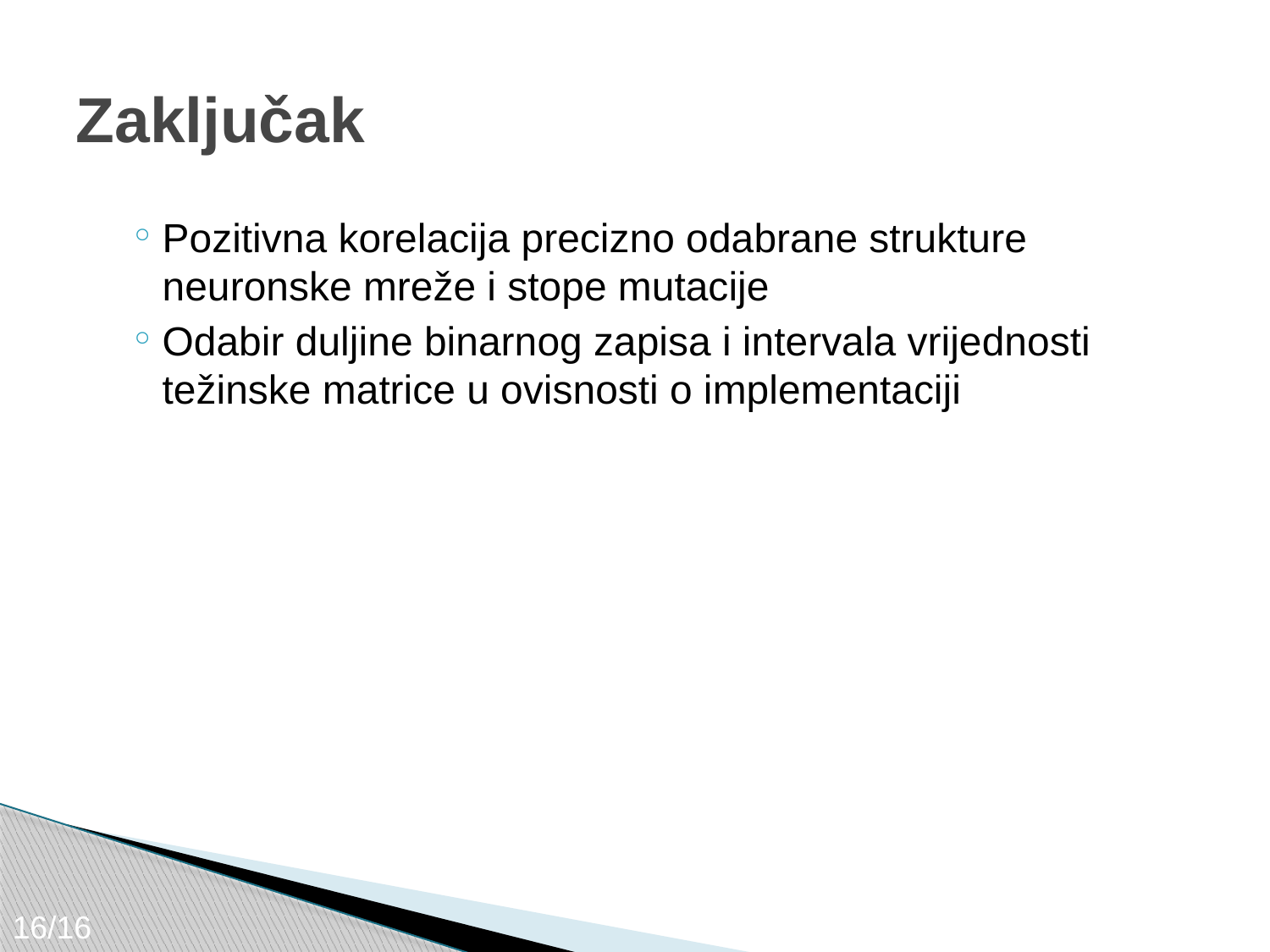

# Zaključak
Pozitivna korelacija precizno odabrane strukture neuronske mreže i stope mutacije
Odabir duljine binarnog zapisa i intervala vrijednosti težinske matrice u ovisnosti o implementaciji
16/16